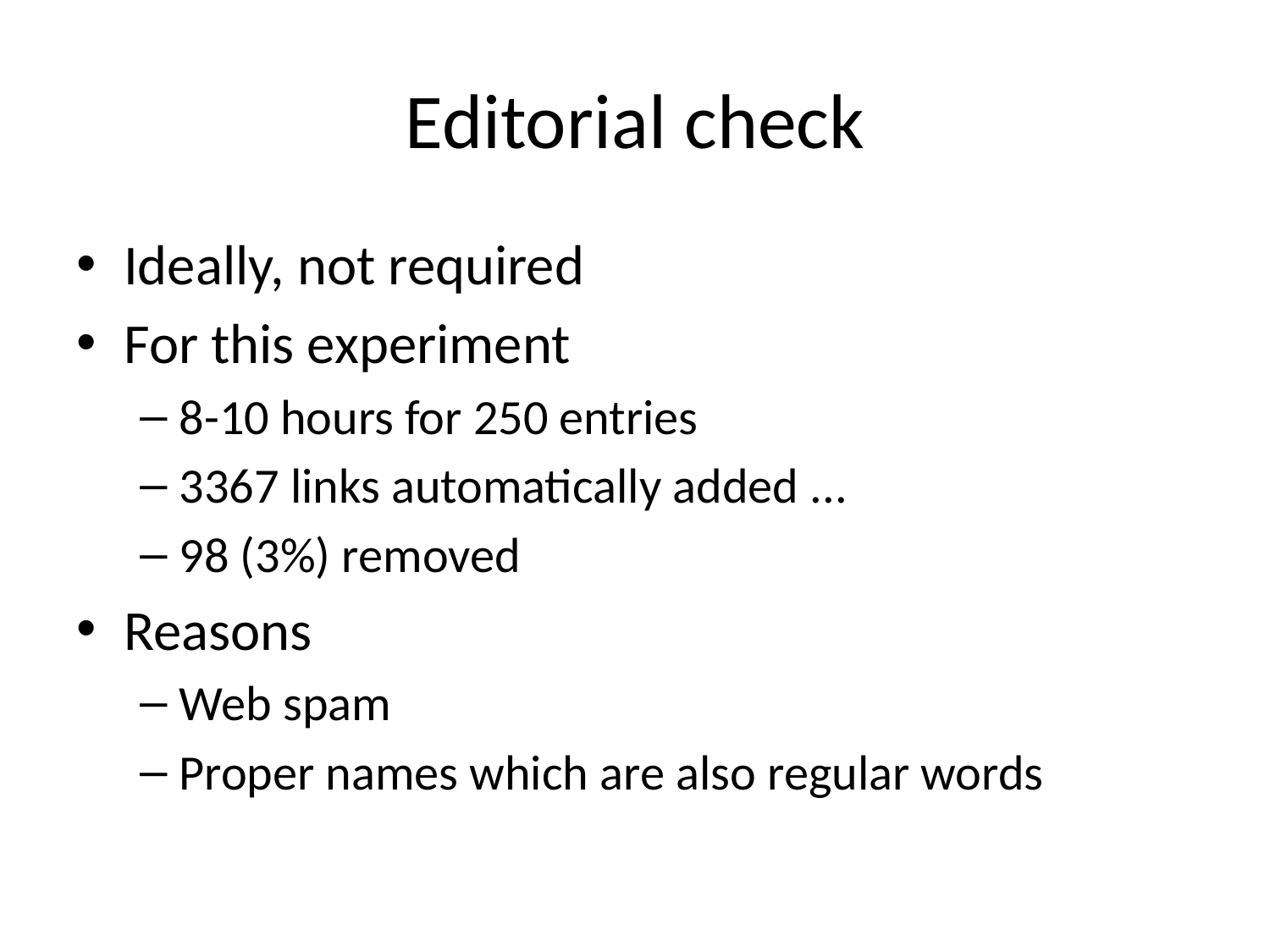

# Editorial check
Ideally, not required
For this experiment
8-10 hours for 250 entries
3367 links automatically added ...
98 (3%) removed
Reasons
Web spam
Proper names which are also regular words